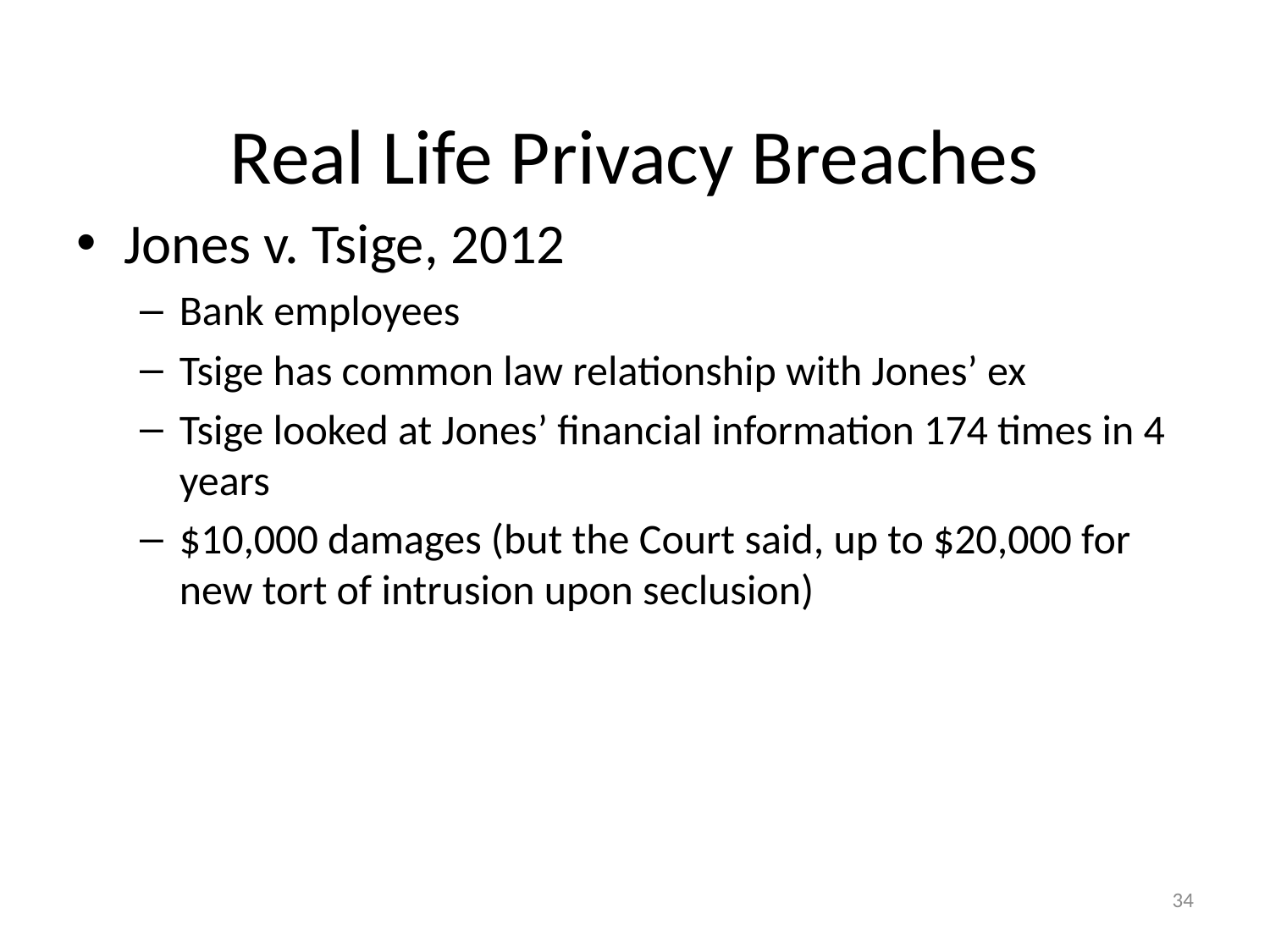

# Real Life Privacy Breaches
Jones v. Tsige, 2012
Bank employees
Tsige has common law relationship with Jones’ ex
Tsige looked at Jones’ financial information 174 times in 4 years
$10,000 damages (but the Court said, up to $20,000 for new tort of intrusion upon seclusion)

34